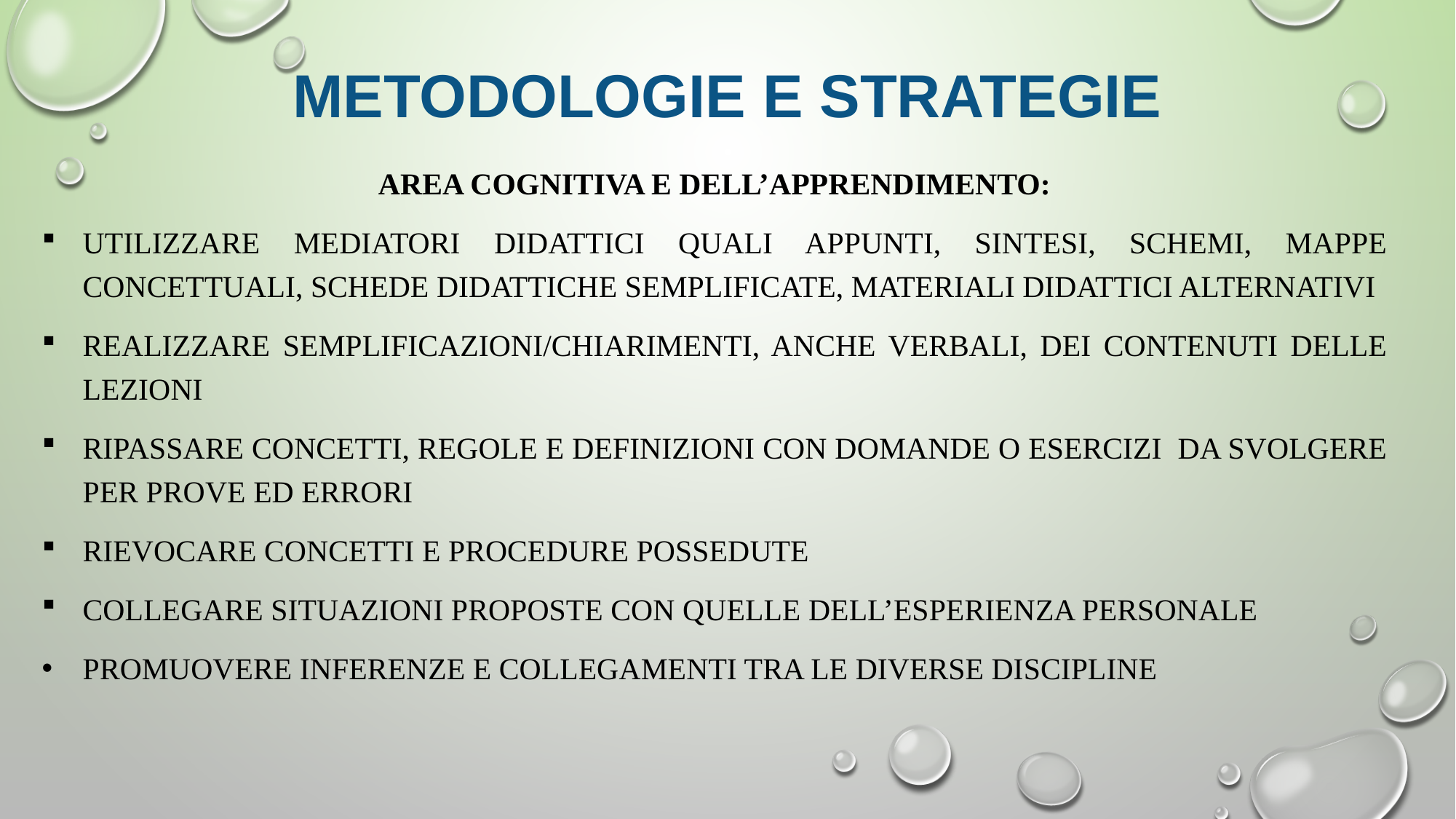

# METODOLOGIE E STRATEGIE
Area cognitiva e dell’apprendimento:
Utilizzare mediatori didattici quali appunti, sintesi, schemi, mappe concettuali, schede didattiche semplificate, materiali didattici alternativi
Realizzare semplificazioni/chiarimenti, anche verbali, dei contenuti delle lezioni
Ripassare concetti, regole e definizioni con domande o esercizi  da svolgere per prove ed errori
Rievocare concetti e procedure possedute
Collegare situazioni proposte con quelle dell’esperienza personale
Promuovere inferenze e collegamenti tra le diverse discipline